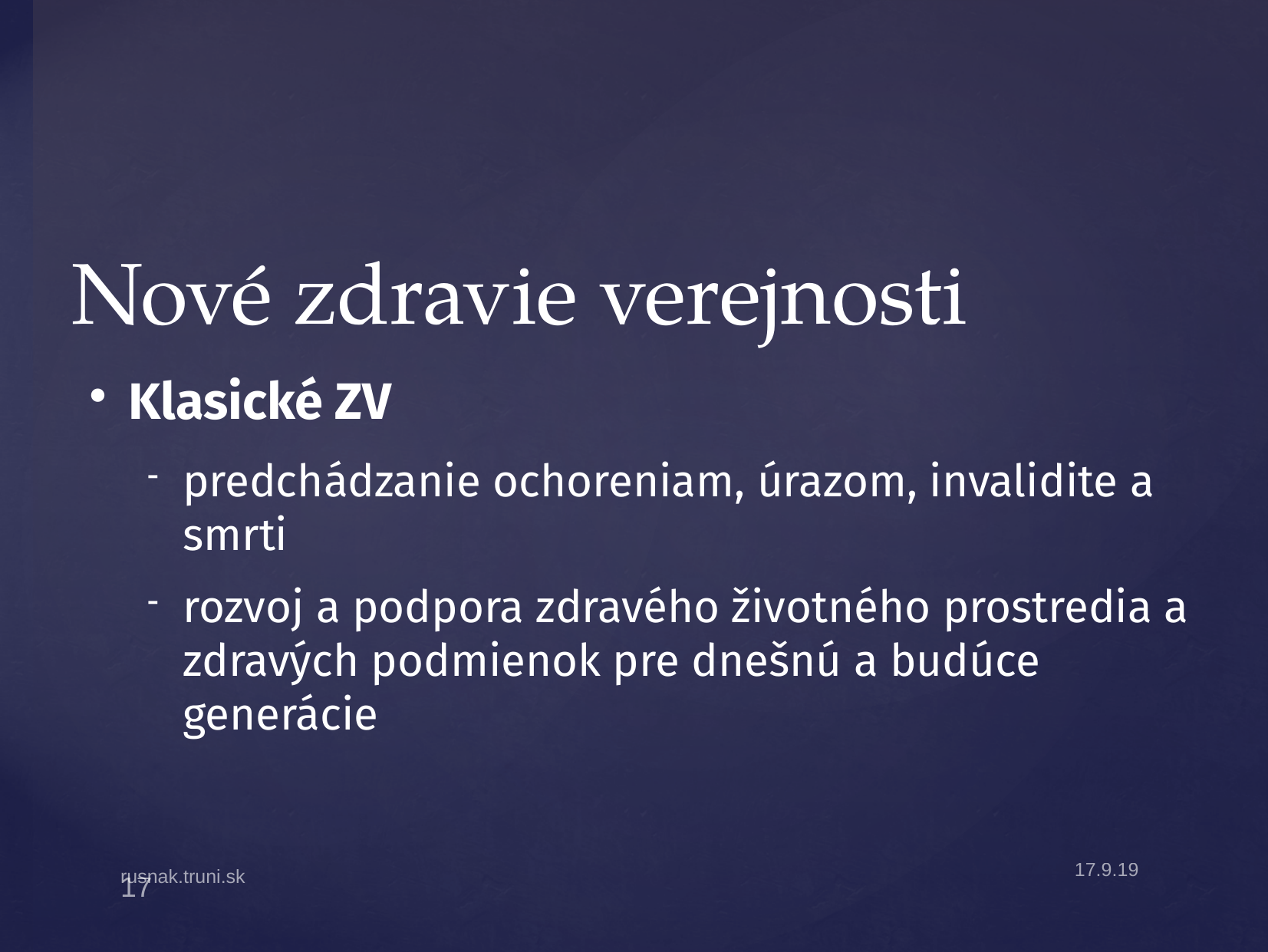

Nové zdravie verejnosti
Klasické ZV
predchádzanie ochoreniam, úrazom, invalidite a smrti
rozvoj a podpora zdravého životného prostredia a zdravých podmienok pre dnešnú a budúce generácie
17
17.9.19
rusnak.truni.sk